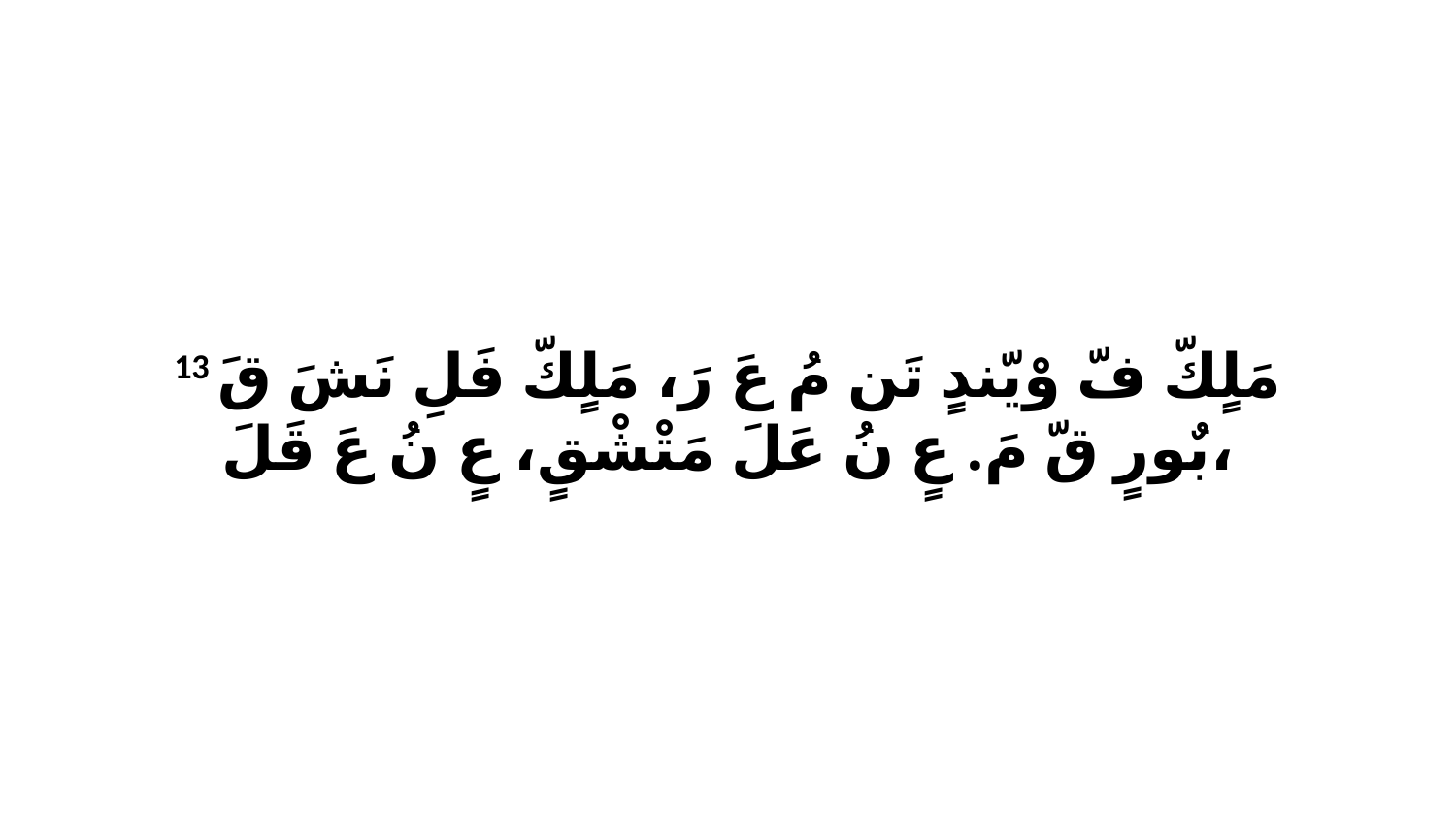

13 مَلٍكّ فّ وْيّندٍ تَن مُ عَ رَ، مَلٍكّ فَلِ نَشَ قَ بٌورٍ قّ مَ. عٍ نُ عَلَ مَتْشْقٍ، عٍ نُ عَ قَلَ،